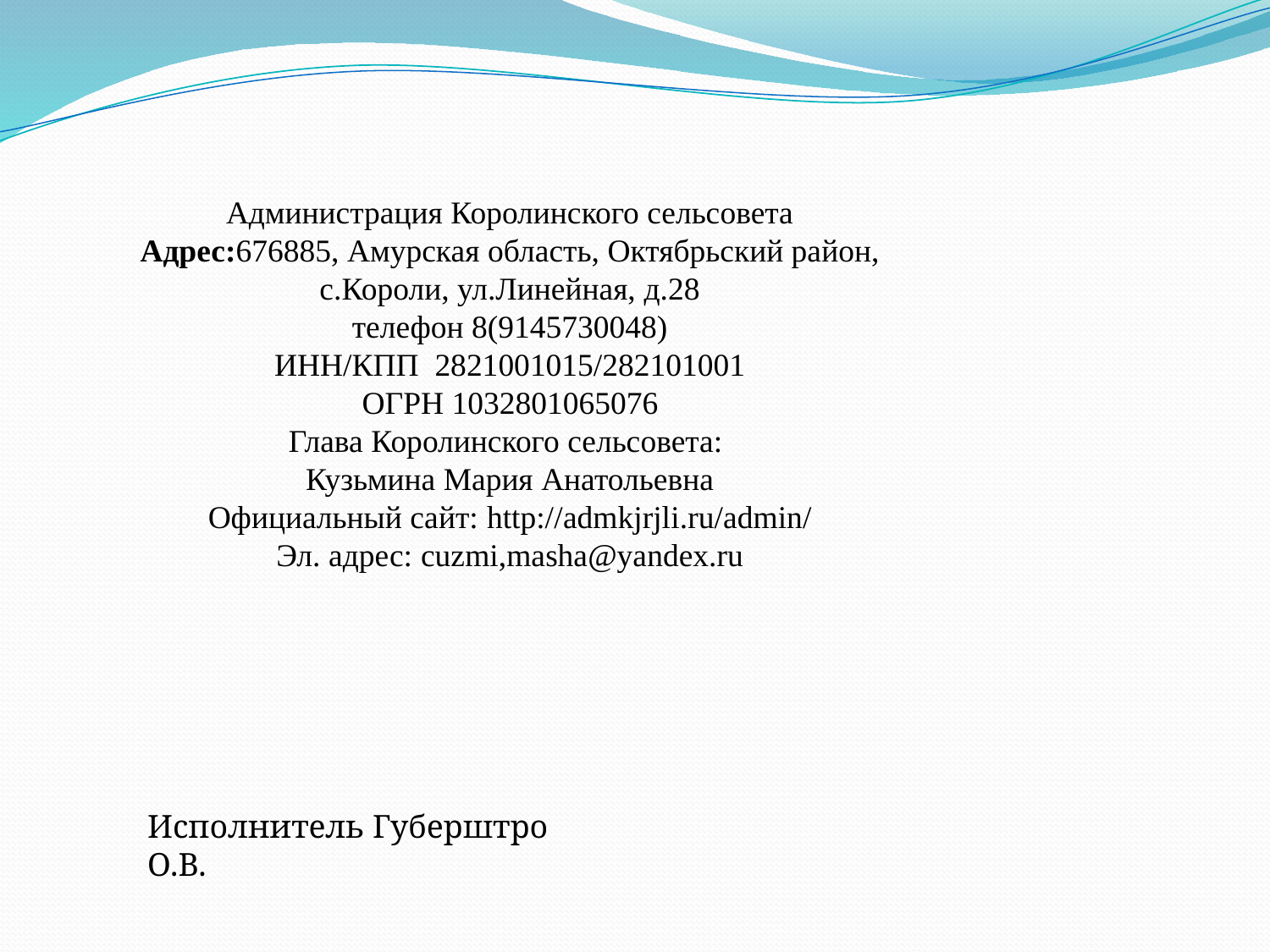

Администрация Королинского сельсовета
Адрес:676885, Амурская область, Октябрьский район,
с.Короли, ул.Линейная, д.28
телефон 8(9145730048)
ИНН/КПП  2821001015/282101001
ОГРН 1032801065076
Глава Королинского сельсовета:
Кузьмина Мария Анатольевна
Официальный сайт: http://admkjrjli.ru/admin/
Эл. адрес: cuzmi,masha@yandex.ru
Исполнитель Губерштро О.В.